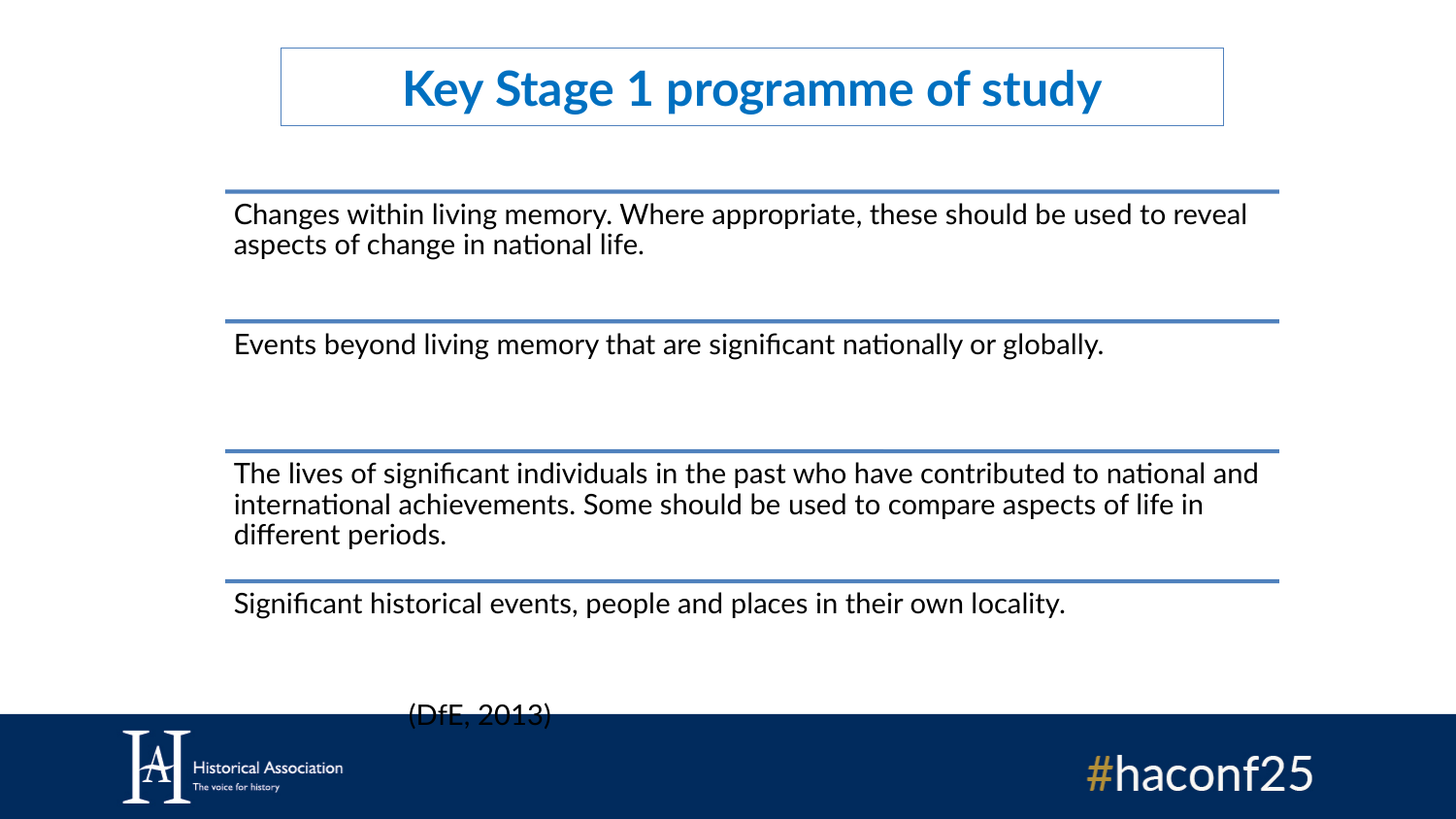

# Key Stage 1 programme of study
Changes within living memory. Where appropriate, these should be used to reveal aspects of change in national life.
Events beyond living memory that are significant nationally or globally.
The lives of significant individuals in the past who have contributed to national and international achievements. Some should be used to compare aspects of life in different periods.
Significant historical events, people and places in their own locality.

							                           (DfE, 2013)